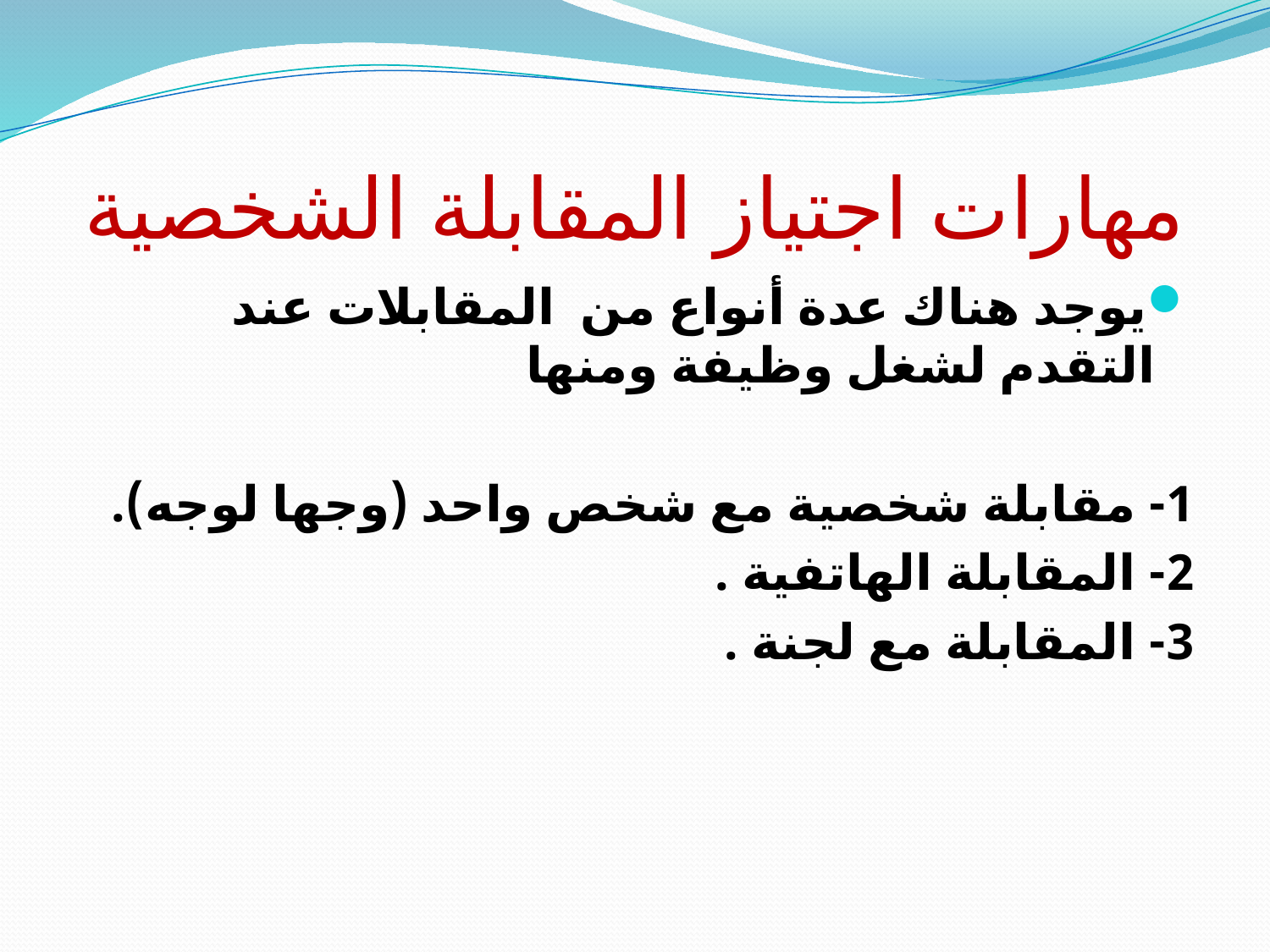

# مهارات اجتياز المقابلة الشخصية
يوجد هناك عدة أنواع من  المقابلات عند التقدم لشغل وظيفة ومنها

1- مقابلة شخصية مع شخص واحد (وجها لوجه).
2- المقابلة الهاتفية .
3- المقابلة مع لجنة .